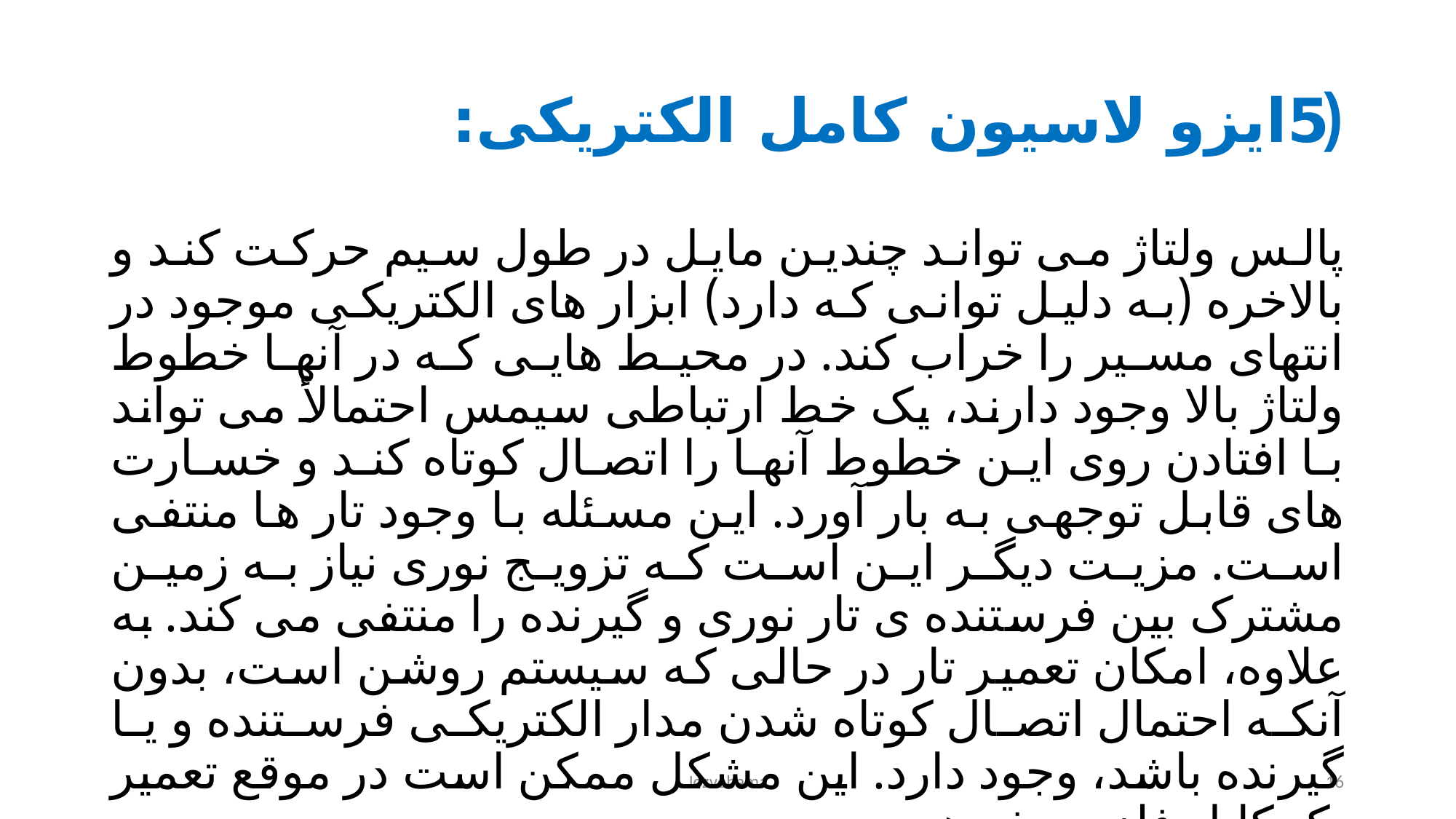

# (5ایزو لاسیون کامل الکتریکی:
پالس ولتاژ می تواند چندین مایل در طول سیم حرکت کند و بالاخره (به دلیل توانی که دارد) ابزار های الکتریکی موجود در انتهای مسیر را خراب کند. در محیط هایی که در آنها خطوط ولتاژ بالا وجود دارند، یک خط ارتباطی سیمس احتمالأ می تواند با افتادن روی این خطوط آنها را اتصال کوتاه کند و خسارت های قابل توجهی به بار آورد. این مسئله با وجود تار ها منتفی است. مزیت دیگر این است که تزویج نوری نیاز به زمین مشترک بین فرستنده ی تار نوری و گیرنده را منتفی می کند. به علاوه، امکان تعمیر تار در حالی که سیستم روشن است، بدون آنکه احتمال اتصال کوتاه شدن مدار الکتریکی فرستنده و یا گیرنده باشد، وجود دارد. این مشکل ممکن است در موقع تعمیر یک کابل فلزی رخ دهد.

Jozvebama
16